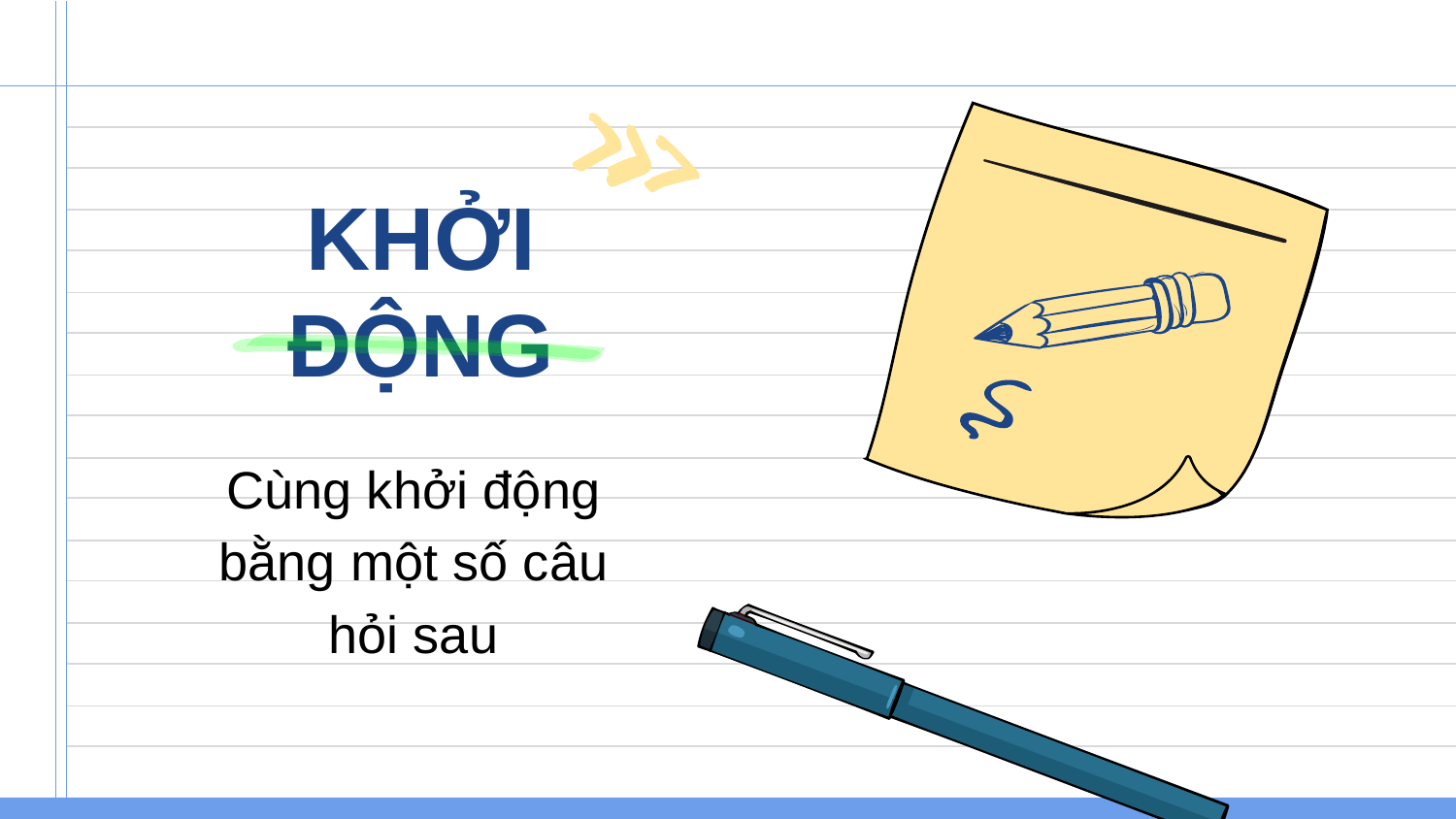

# KHỞI ĐỘNG

Cùng khởi động bằng một số câu hỏi sau